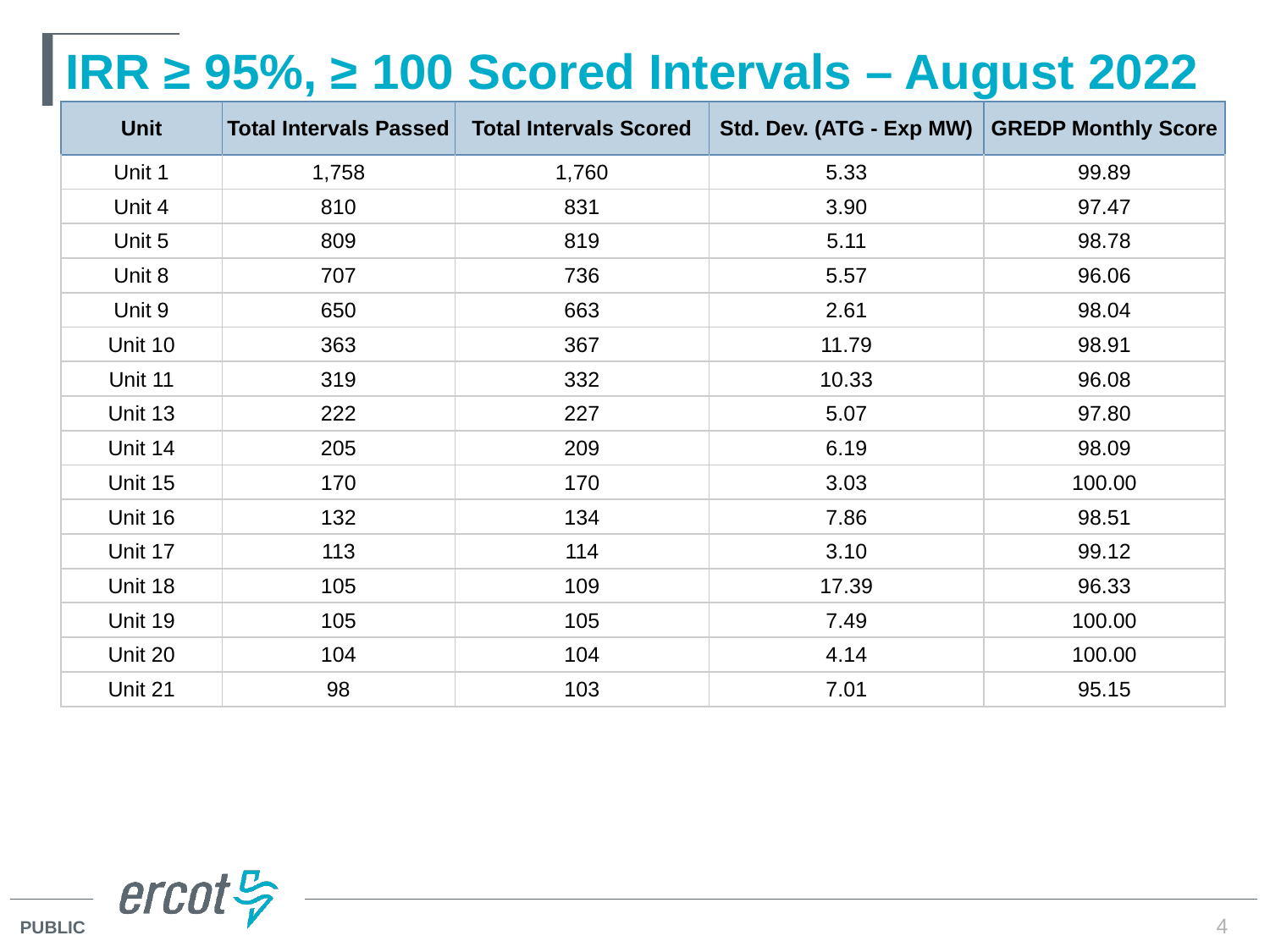

# IRR ≥ 95%, ≥ 100 Scored Intervals – August 2022
| Unit | Total Intervals Passed | Total Intervals Scored | Std. Dev. (ATG - Exp MW) | GREDP Monthly Score |
| --- | --- | --- | --- | --- |
| Unit 1 | 1,758 | 1,760 | 5.33 | 99.89 |
| Unit 4 | 810 | 831 | 3.90 | 97.47 |
| Unit 5 | 809 | 819 | 5.11 | 98.78 |
| Unit 8 | 707 | 736 | 5.57 | 96.06 |
| Unit 9 | 650 | 663 | 2.61 | 98.04 |
| Unit 10 | 363 | 367 | 11.79 | 98.91 |
| Unit 11 | 319 | 332 | 10.33 | 96.08 |
| Unit 13 | 222 | 227 | 5.07 | 97.80 |
| Unit 14 | 205 | 209 | 6.19 | 98.09 |
| Unit 15 | 170 | 170 | 3.03 | 100.00 |
| Unit 16 | 132 | 134 | 7.86 | 98.51 |
| Unit 17 | 113 | 114 | 3.10 | 99.12 |
| Unit 18 | 105 | 109 | 17.39 | 96.33 |
| Unit 19 | 105 | 105 | 7.49 | 100.00 |
| Unit 20 | 104 | 104 | 4.14 | 100.00 |
| Unit 21 | 98 | 103 | 7.01 | 95.15 |
4